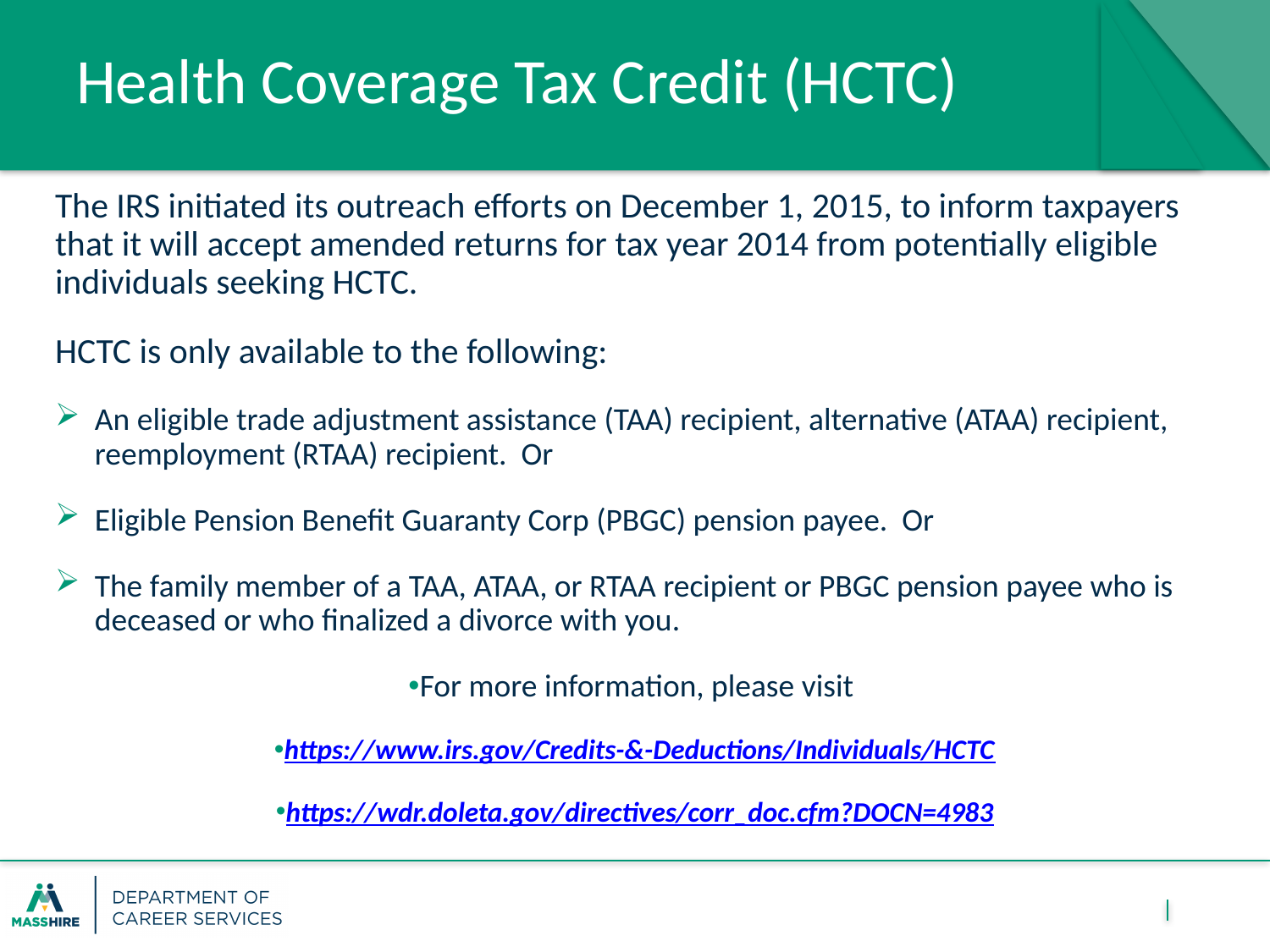

# Health Coverage Tax Credit (HCTC)
The IRS initiated its outreach efforts on December 1, 2015, to inform taxpayers that it will accept amended returns for tax year 2014 from potentially eligible individuals seeking HCTC.
HCTC is only available to the following:
An eligible trade adjustment assistance (TAA) recipient, alternative (ATAA) recipient, reemployment (RTAA) recipient.  Or
Eligible Pension Benefit Guaranty Corp (PBGC) pension payee.  Or
The family member of a TAA, ATAA, or RTAA recipient or PBGC pension payee who is deceased or who finalized a divorce with you.
For more information, please visit
https://www.irs.gov/Credits-&-Deductions/Individuals/HCTC
https://wdr.doleta.gov/directives/corr_doc.cfm?DOCN=4983

80